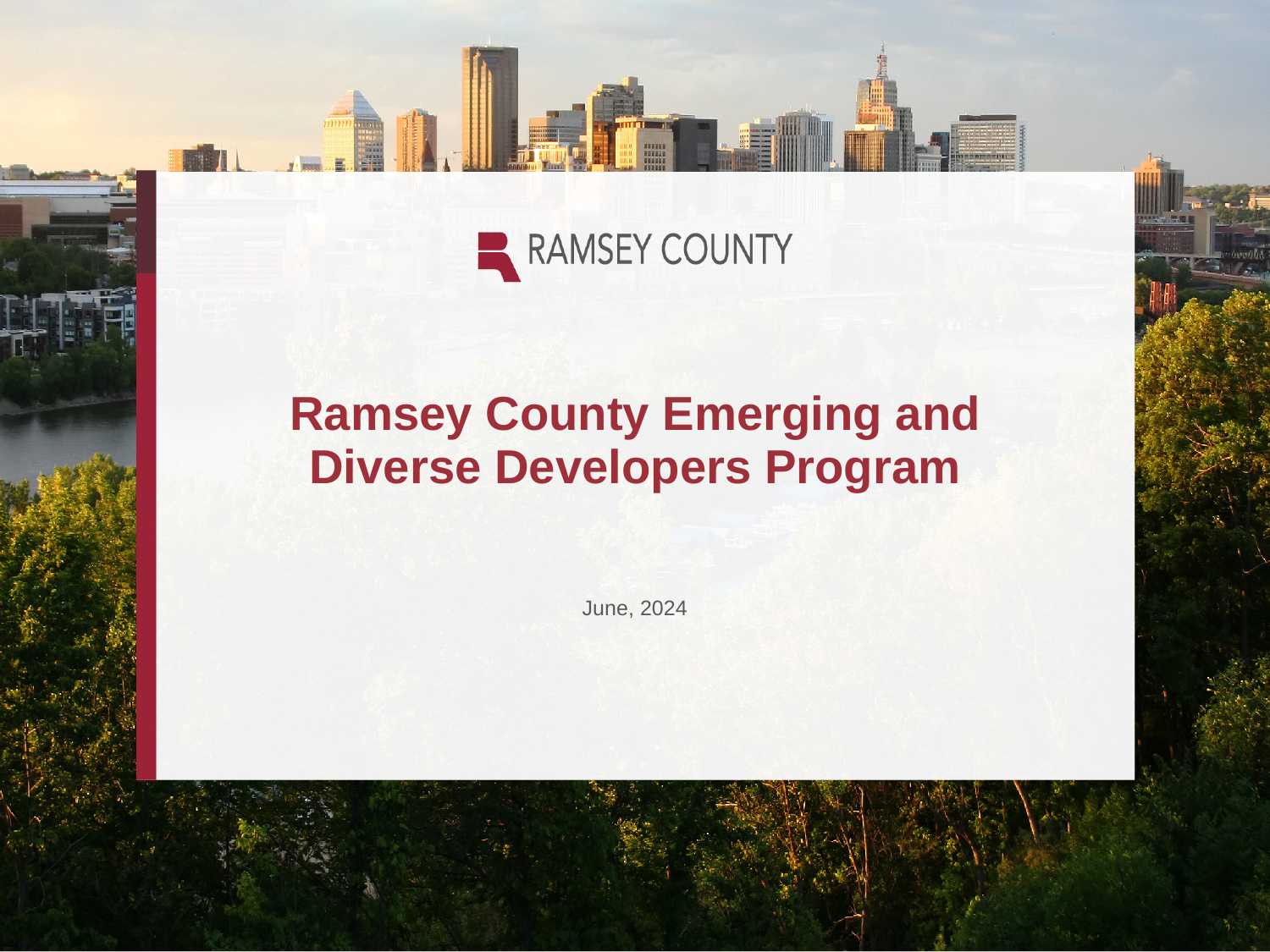

Ramsey County Emerging and Diverse Developers Program
June, 2024